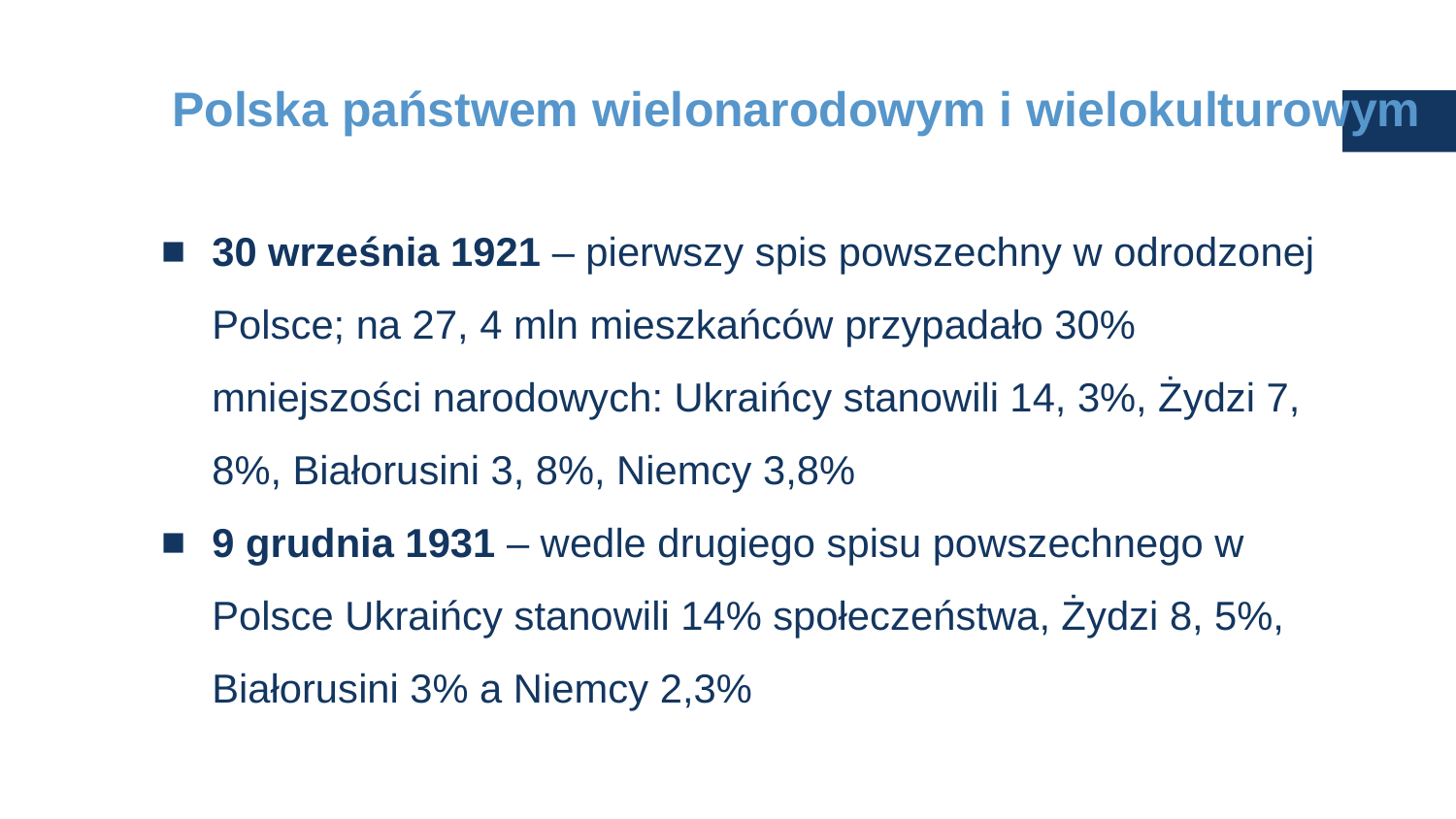

# Polska państwem wielonarodowym i wielokulturowym
30 września 1921 – pierwszy spis powszechny w odrodzonej Polsce; na 27, 4 mln mieszkańców przypadało 30% mniejszości narodowych: Ukraińcy stanowili 14, 3%, Żydzi 7, 8%, Białorusini 3, 8%, Niemcy 3,8%
9 grudnia 1931 – wedle drugiego spisu powszechnego w Polsce Ukraińcy stanowili 14% społeczeństwa, Żydzi 8, 5%, Białorusini 3% a Niemcy 2,3%